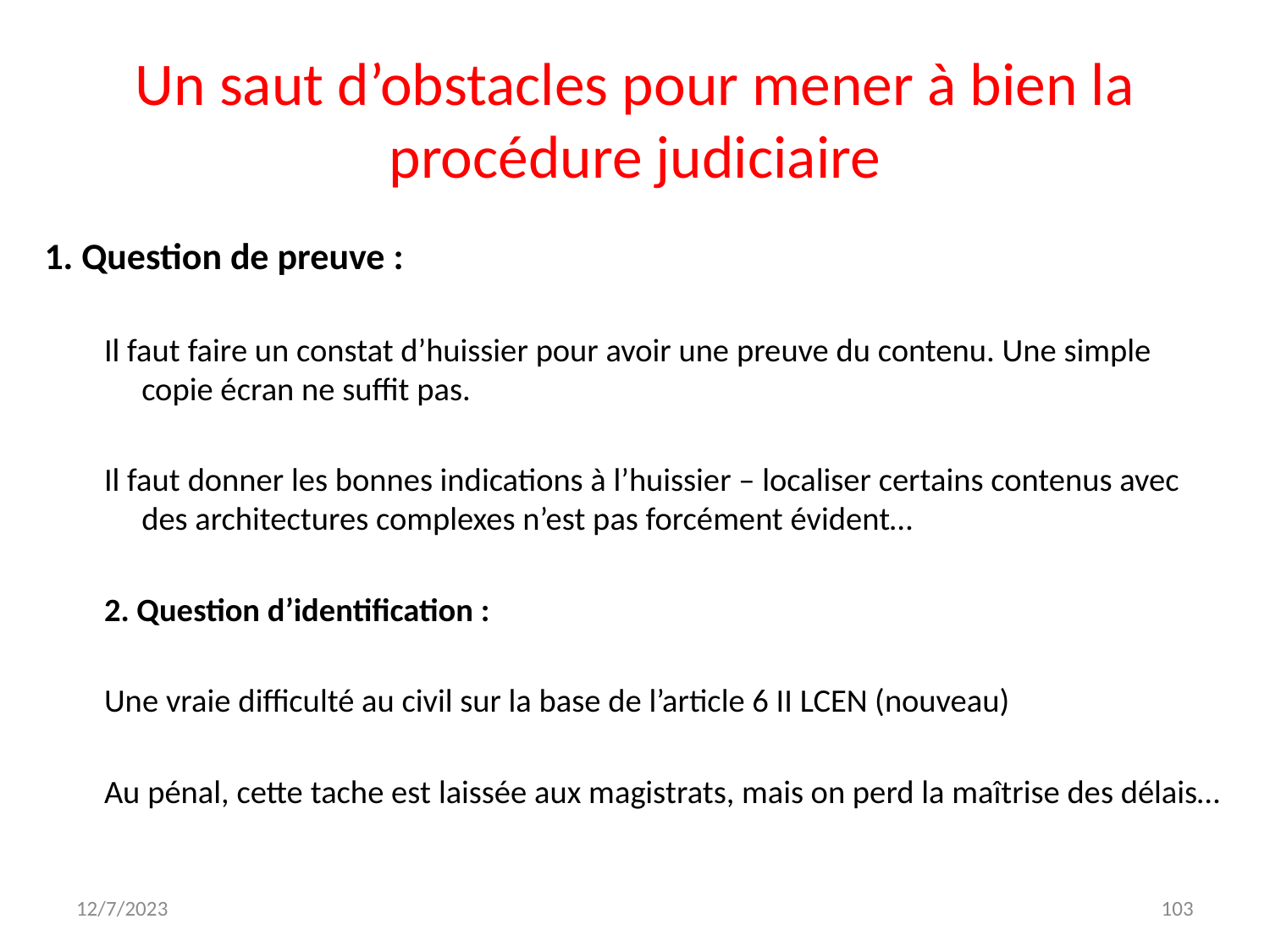

# Un saut d’obstacles pour mener à bien la procédure judiciaire
1. Question de preuve :

Il faut faire un constat d’huissier pour avoir une preuve du contenu. Une simple copie écran ne suffit pas.

Il faut donner les bonnes indications à l’huissier – localiser certains contenus avec  des architectures complexes n’est pas forcément évident…

2. Question d’identification :

Une vraie difficulté au civil sur la base de l’article 6 II LCEN (nouveau)

Au pénal, cette tache est laissée aux magistrats, mais on perd la maîtrise des délais…

12/7/2023
103